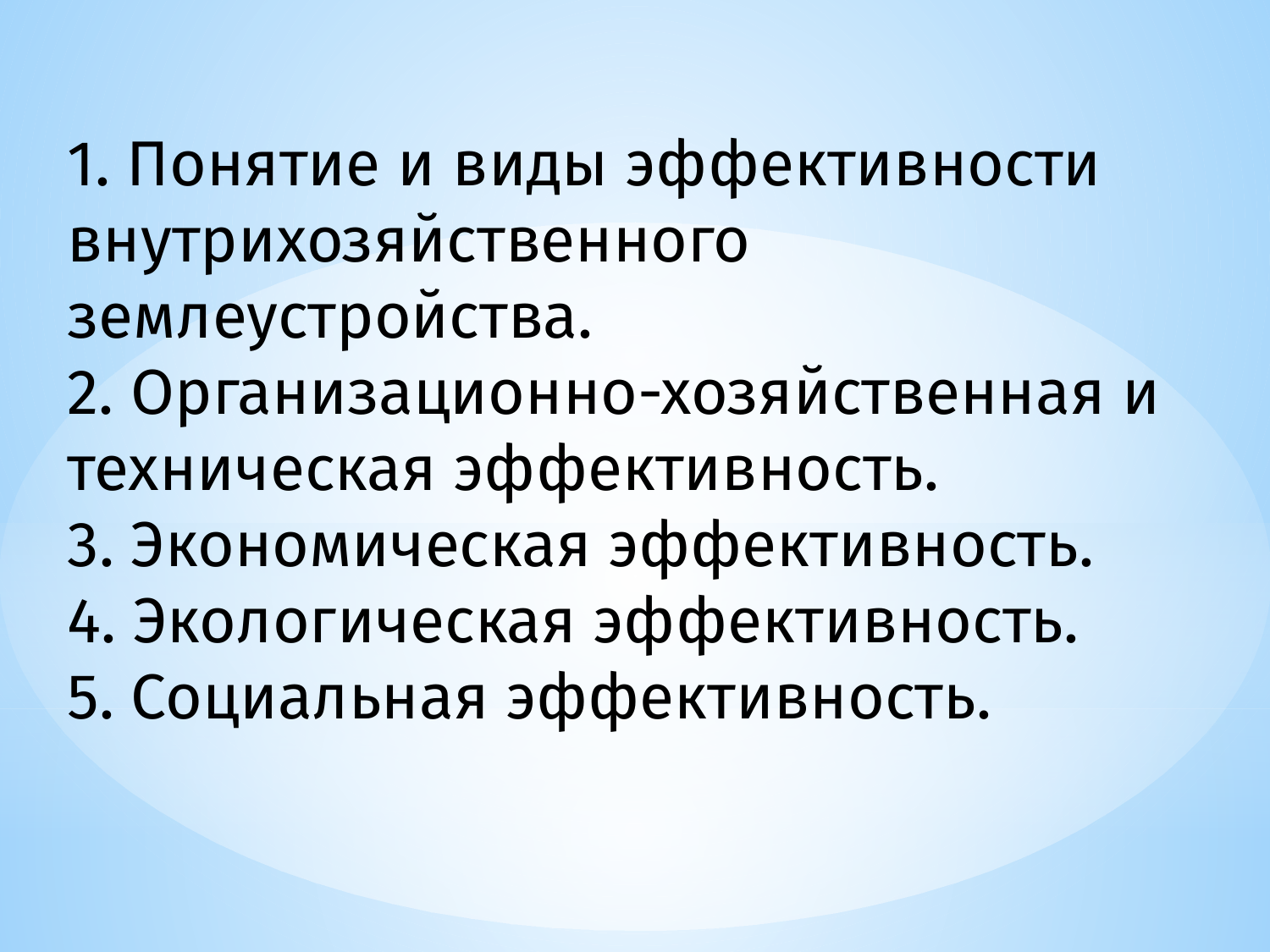

1. Понятие и виды эффективности  внутрихозяйственного землеустройства.
2. Организационно-хозяйственная и техническая эффективность.
3. Экономическая эффективность.
4. Экологическая эффективность.
5. Социальная эффективность.